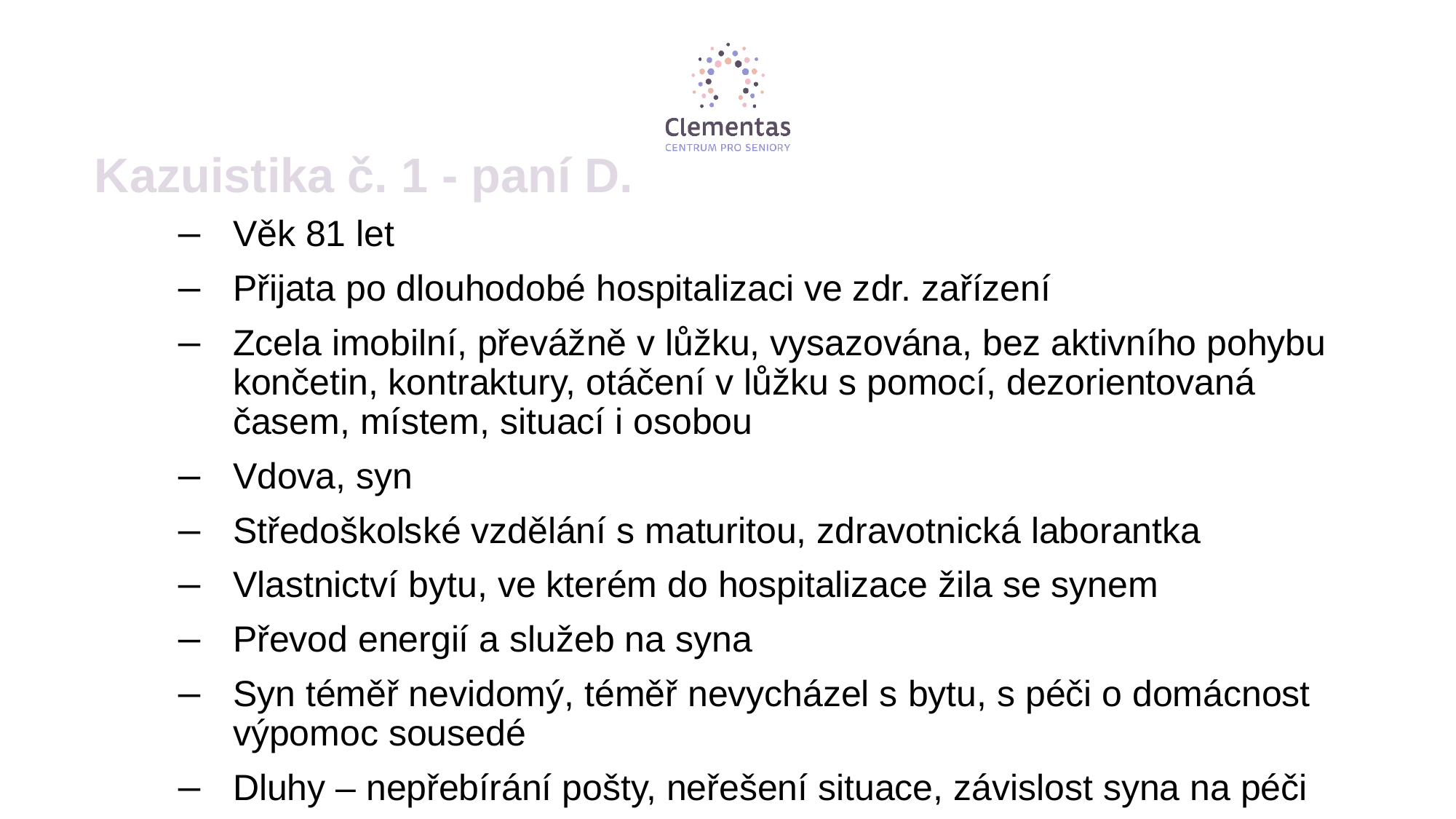

Kazuistika č. 1 - paní D.
# Věk 81 let
Přijata po dlouhodobé hospitalizaci ve zdr. zařízení
Zcela imobilní, převážně v lůžku, vysazována, bez aktivního pohybu končetin, kontraktury, otáčení v lůžku s pomocí, dezorientovaná časem, místem, situací i osobou
Vdova, syn
Středoškolské vzdělání s maturitou, zdravotnická laborantka
Vlastnictví bytu, ve kterém do hospitalizace žila se synem
Převod energií a služeb na syna
Syn téměř nevidomý, téměř nevycházel s bytu, s péči o domácnost výpomoc sousedé
Dluhy – nepřebírání pošty, neřešení situace, závislost syna na péči
Spolupráce se sociálním pracovníkem obecního úřadu